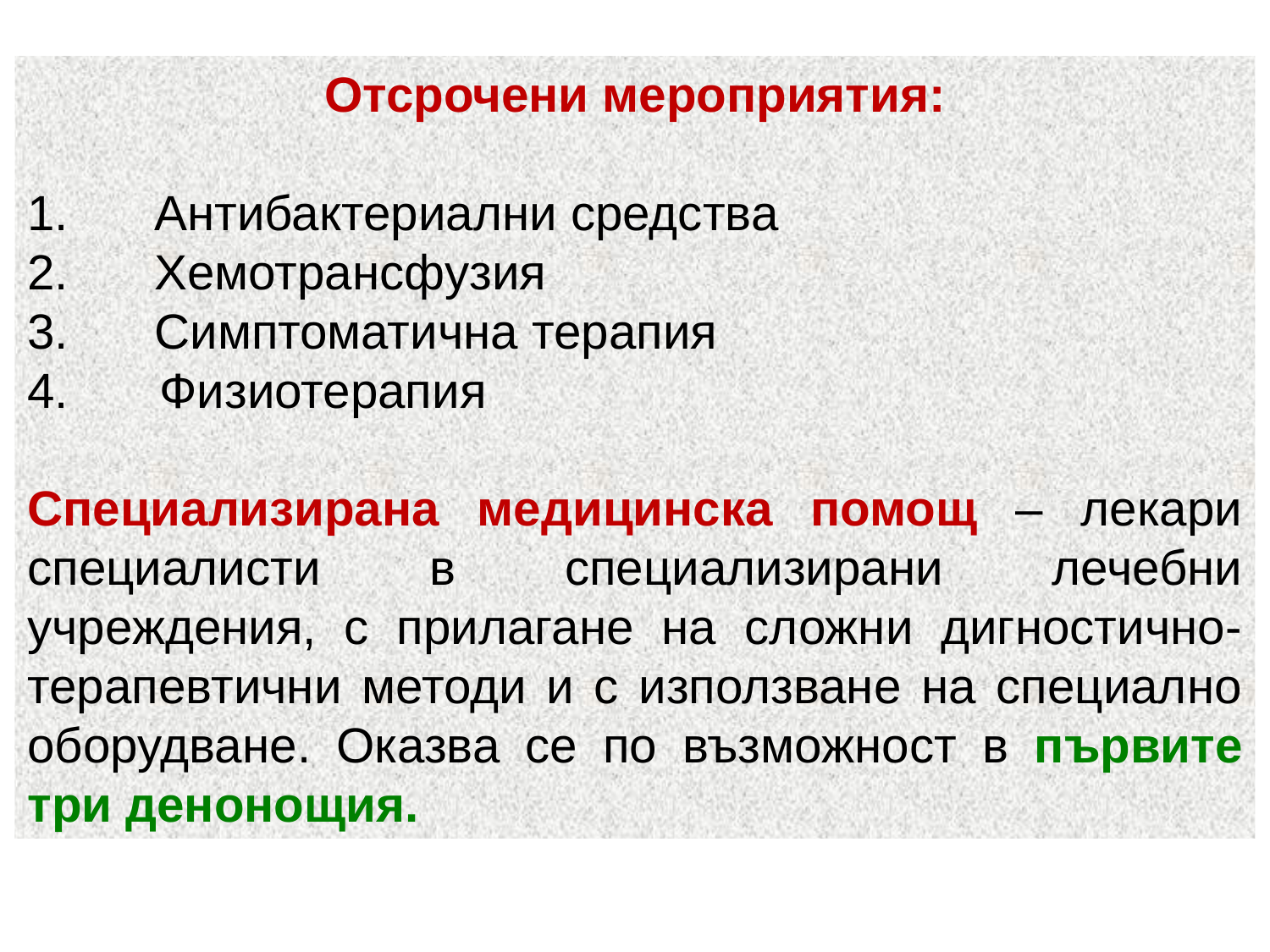

Отсрочени мероприятия:

1.	Антибактериални средства
2.	Хемотрансфузия
3.	Симптоматична терапия
     Физиотерапия

Специализирана медицинска помощ – лекари специалисти в специализирани лечебни учреждения, с прилагане на сложни дигностично-терапевтични методи и с използване на специално оборудване. Оказва се по възможност в първите три денонощия.